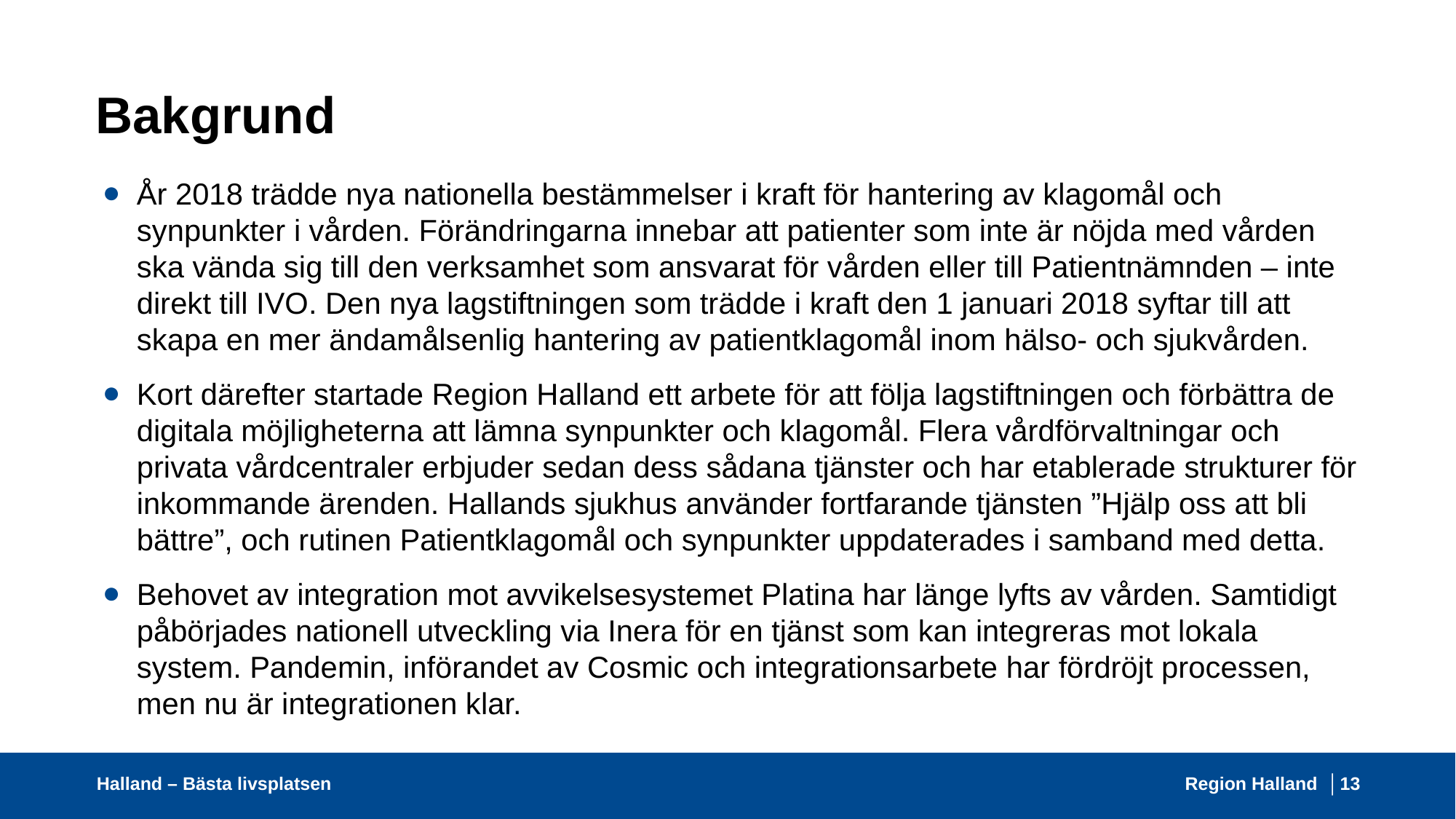

# Bakgrund
År 2018 trädde nya nationella bestämmelser i kraft för hantering av klagomål och synpunkter i vården. Förändringarna innebar att patienter som inte är nöjda med vården ska vända sig till den verksamhet som ansvarat för vården eller till Patientnämnden – inte direkt till IVO. Den nya lagstiftningen som trädde i kraft den 1 januari 2018 syftar till att skapa en mer ändamålsenlig hantering av patientklagomål inom hälso- och sjukvården.
Kort därefter startade Region Halland ett arbete för att följa lagstiftningen och förbättra de digitala möjligheterna att lämna synpunkter och klagomål. Flera vårdförvaltningar och privata vårdcentraler erbjuder sedan dess sådana tjänster och har etablerade strukturer för inkommande ärenden. Hallands sjukhus använder fortfarande tjänsten ”Hjälp oss att bli bättre”, och rutinen Patientklagomål och synpunkter uppdaterades i samband med detta.
Behovet av integration mot avvikelsesystemet Platina har länge lyfts av vården. Samtidigt påbörjades nationell utveckling via Inera för en tjänst som kan integreras mot lokala system. Pandemin, införandet av Cosmic och integrationsarbete har fördröjt processen, men nu är integrationen klar.

Halland – Bästa livsplatsen
Region Halland  │
13